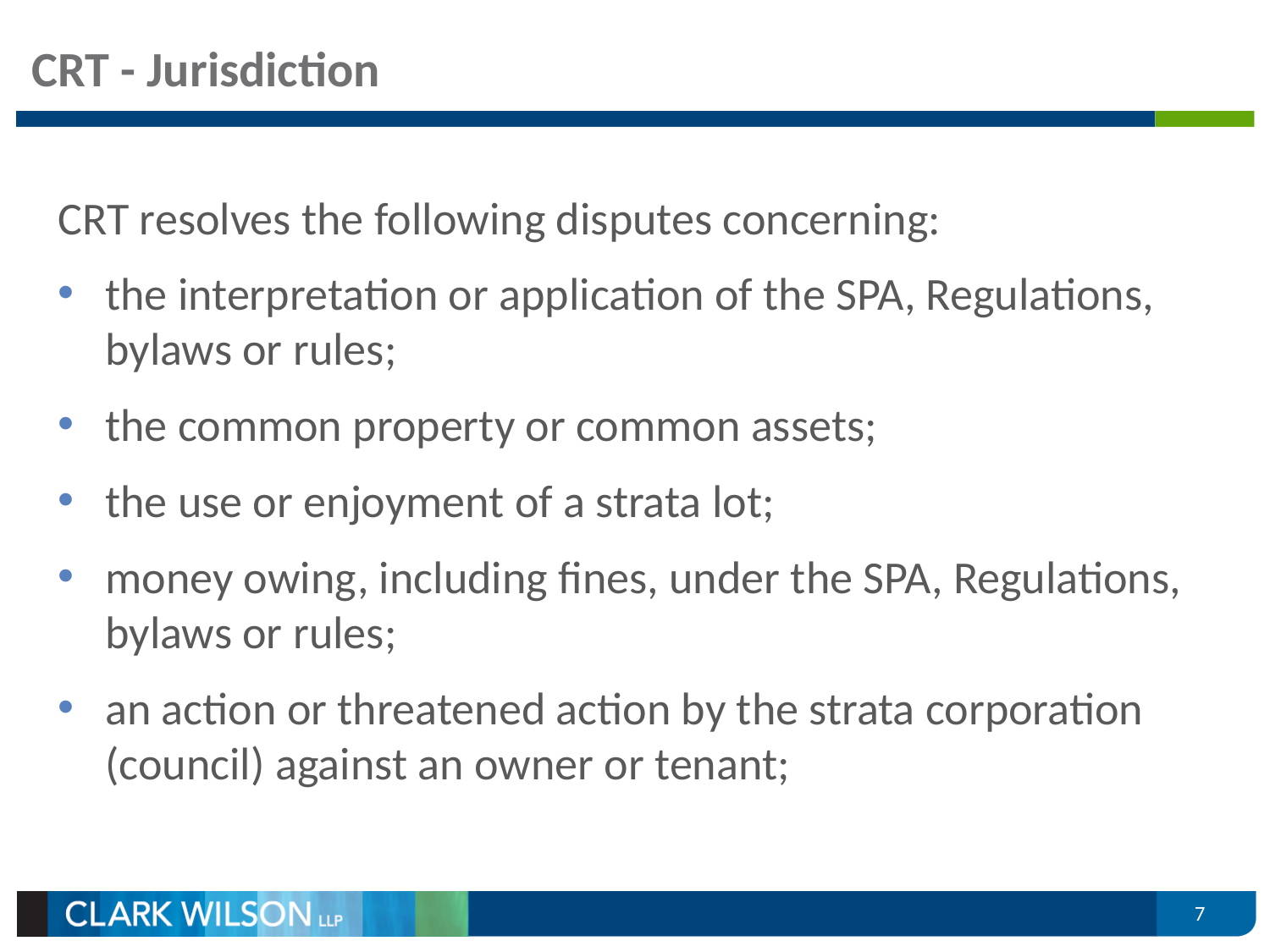

# CRT - Jurisdiction
CRT resolves the following disputes concerning:
the interpretation or application of the SPA, Regulations, bylaws or rules;
the common property or common assets;
the use or enjoyment of a strata lot;
money owing, including fines, under the SPA, Regulations, bylaws or rules;
an action or threatened action by the strata corporation (council) against an owner or tenant;
7